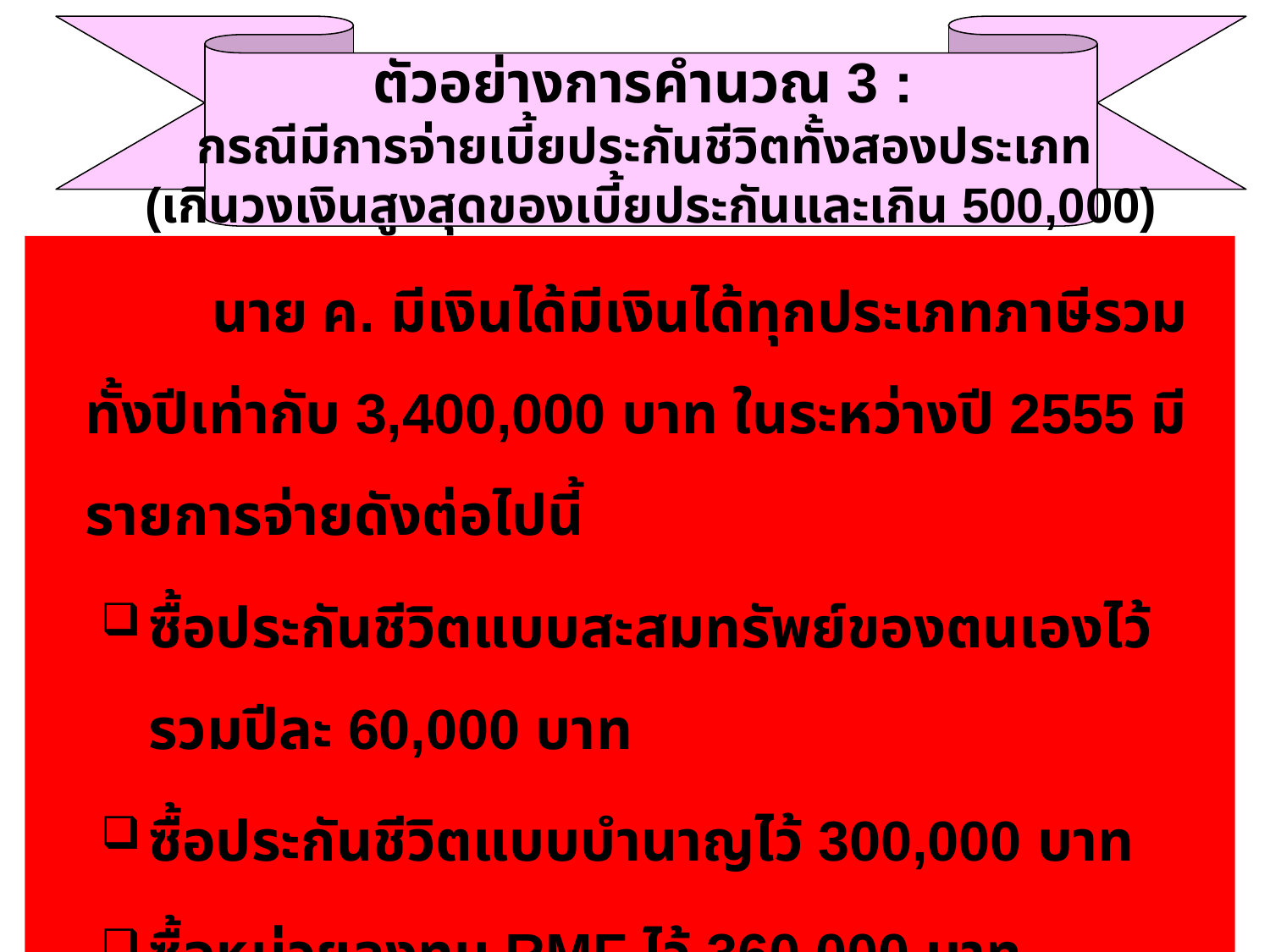

ตัวอย่างการคำนวณ 3 :
กรณีมีการจ่ายเบี้ยประกันชีวิตทั้งสองประเภท
(เกินวงเงินสูงสุดของเบี้ยประกันและเกิน 500,000)
	 	นาย ค. มีเงินได้มีเงินได้ทุกประเภทภาษีรวมทั้งปีเท่ากับ 3,400,000 บาท ในระหว่างปี 2555 มีรายการจ่ายดังต่อไปนี้
ซื้อประกันชีวิตแบบสะสมทรัพย์ของตนเองไว้รวมปีละ 60,000 บาท
ซื้อประกันชีวิตแบบบำนาญไว้ 300,000 บาท
ซื้อหน่วยลงทุน RMF ไว้ 360,000 บาท
	ดังนั้น นาย ค. สามารถหักลดหย่อนและยกเว้นภาษีได้อย่างไร